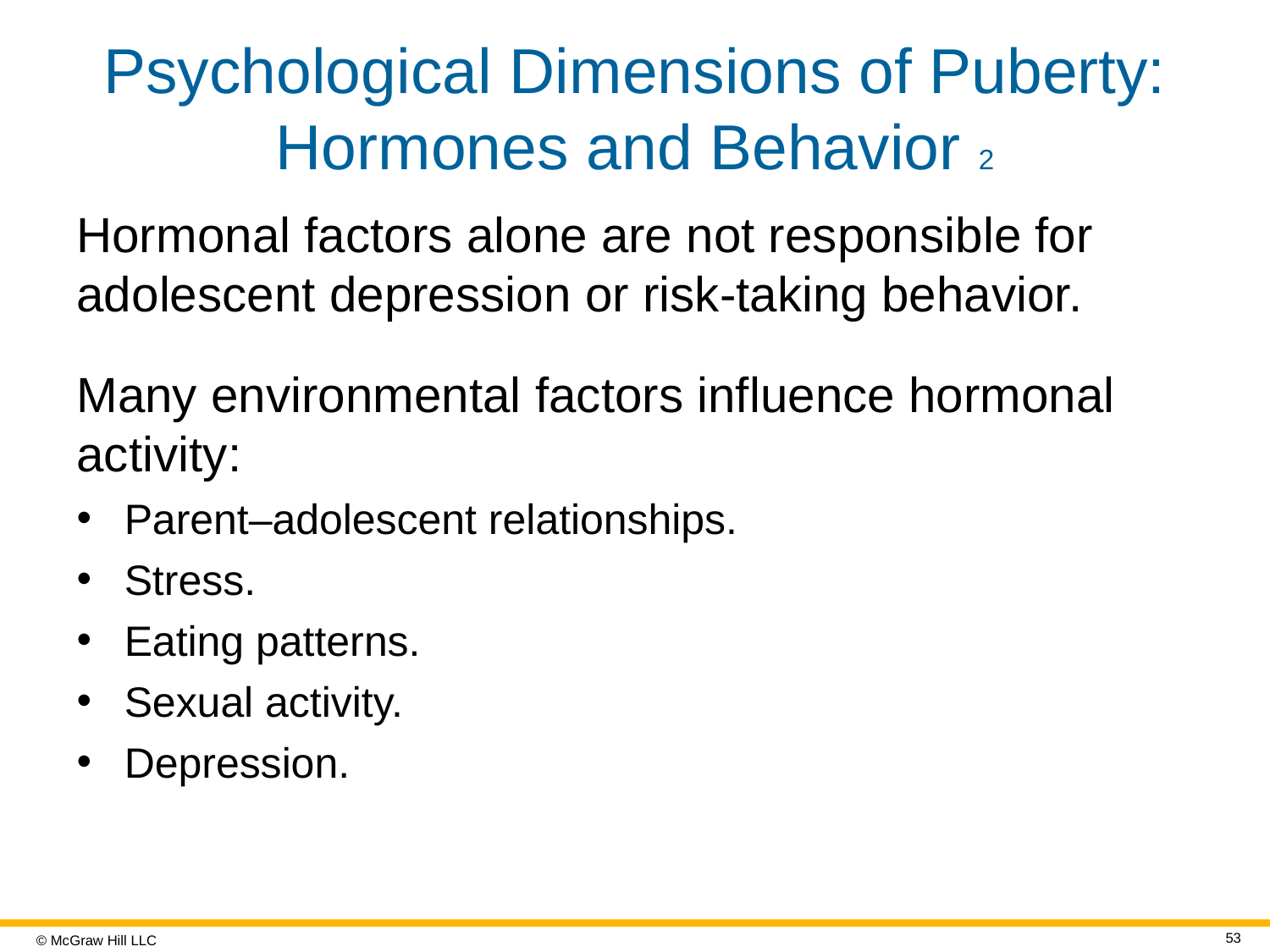

# Psychological Dimensions of Puberty: Hormones and Behavior 2
Hormonal factors alone are not responsible for adolescent depression or risk-taking behavior.
Many environmental factors influence hormonal activity:
Parent–adolescent relationships.
Stress.
Eating patterns.
Sexual activity.
Depression.
53